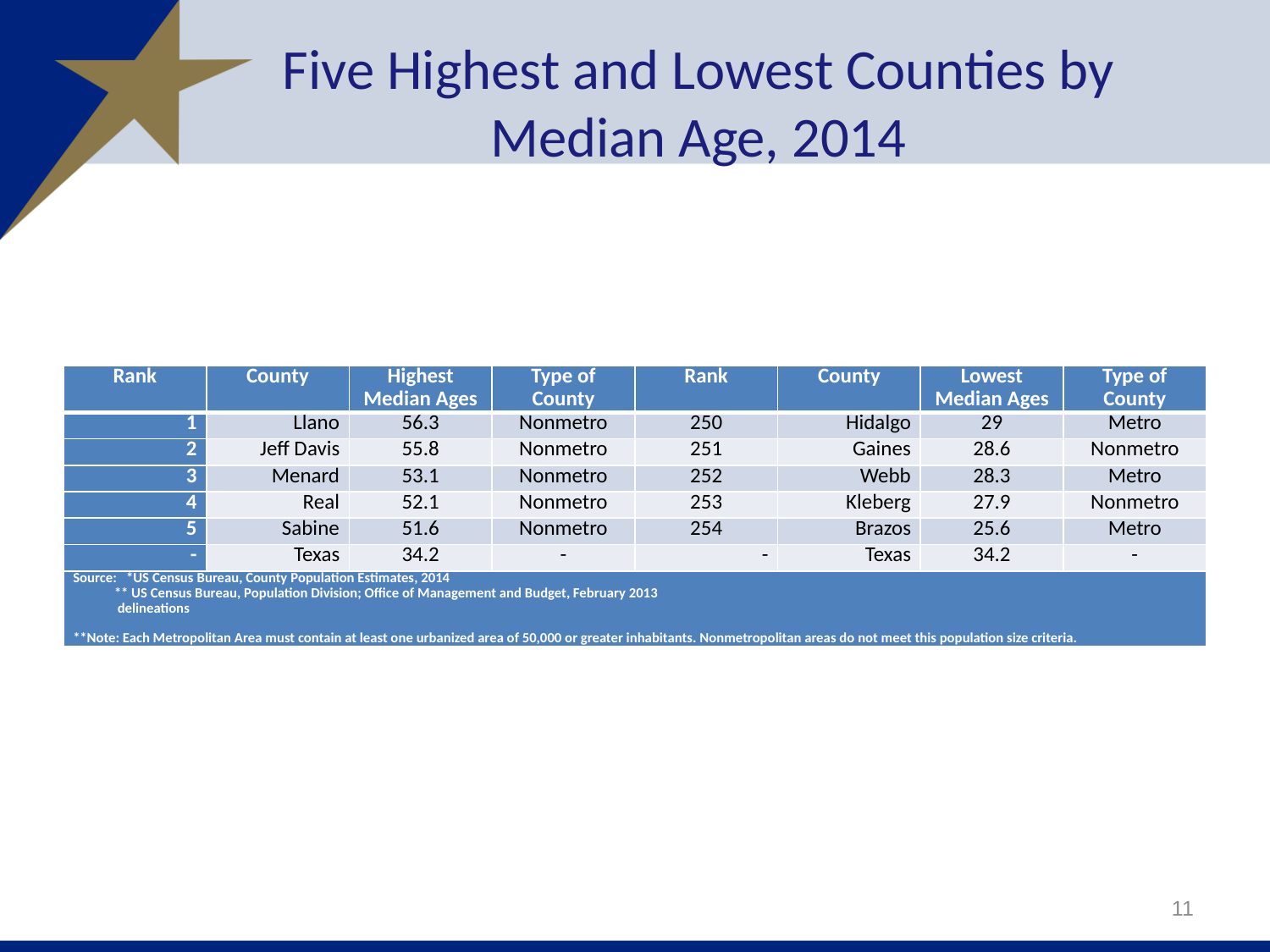

# Five Highest and Lowest Counties by Median Age, 2014
| Rank | County | Highest Median Ages | Type of County | Rank | County | Lowest Median Ages | Type of County |
| --- | --- | --- | --- | --- | --- | --- | --- |
| 1 | Llano | 56.3 | Nonmetro | 250 | Hidalgo | 29 | Metro |
| 2 | Jeff Davis | 55.8 | Nonmetro | 251 | Gaines | 28.6 | Nonmetro |
| 3 | Menard | 53.1 | Nonmetro | 252 | Webb | 28.3 | Metro |
| 4 | Real | 52.1 | Nonmetro | 253 | Kleberg | 27.9 | Nonmetro |
| 5 | Sabine | 51.6 | Nonmetro | 254 | Brazos | 25.6 | Metro |
| - | Texas | 34.2 | - | - | Texas | 34.2 | - |
| Source: \*US Census Bureau, County Population Estimates, 2014 \*\* US Census Bureau, Population Division; Office of Management and Budget, February 2013 delineations   \*\*Note: Each Metropolitan Area must contain at least one urbanized area of 50,000 or greater inhabitants. Nonmetropolitan areas do not meet this population size criteria. |  |  |  |  |  |  |  |
11